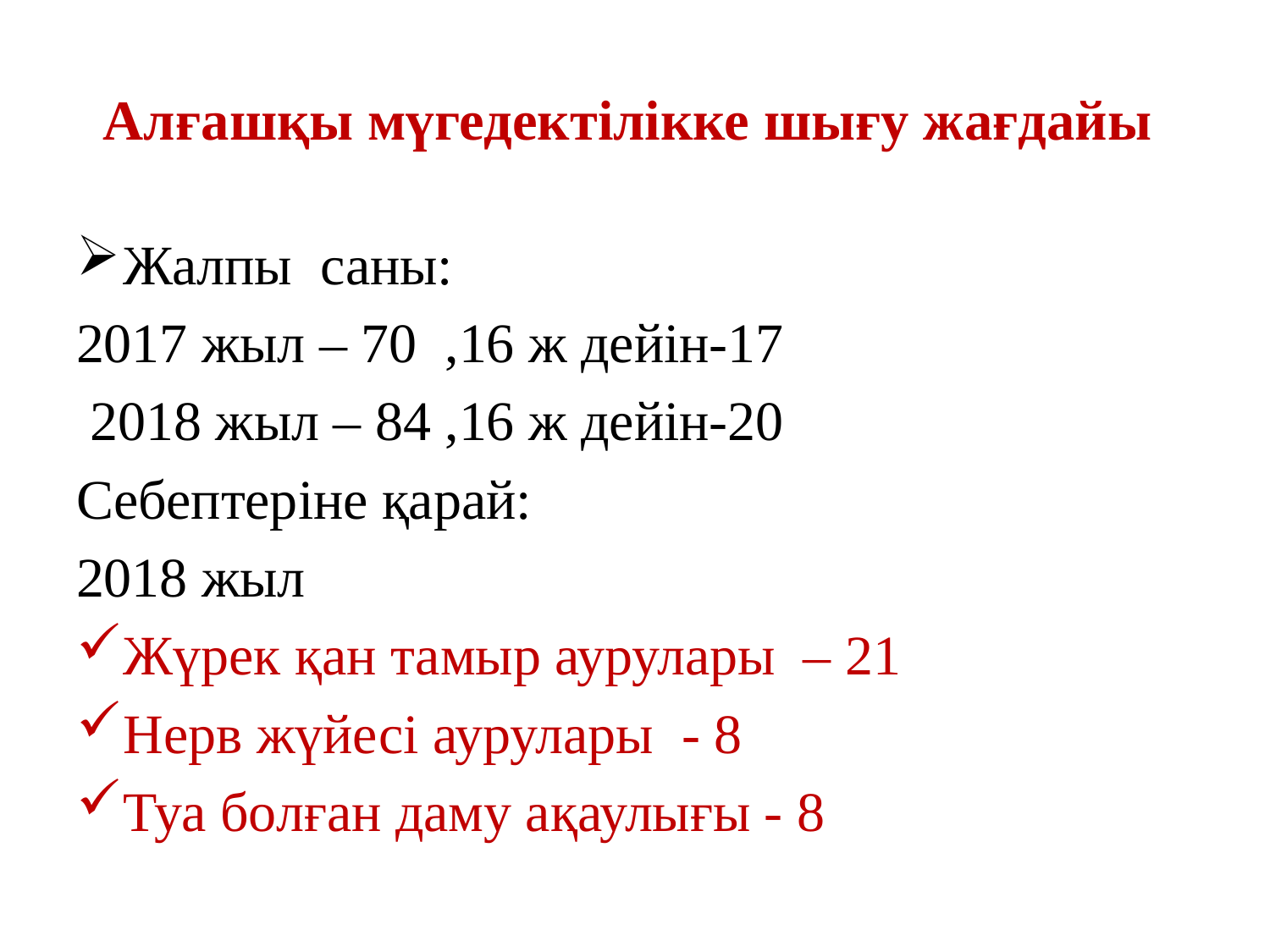

# Алғашқы мүгедектілікке шығу жағдайы
Жалпы  саны:
2017 жыл – 70  ,16 ж дейін-17
 2018 жыл – 84 ,16 ж дейін-20
Себептеріне қарай:
2018 жыл
Жүрек қан тамыр аурулары  – 21
Нерв жүйесі аурулары  - 8
Туа болған даму ақаулығы - 8